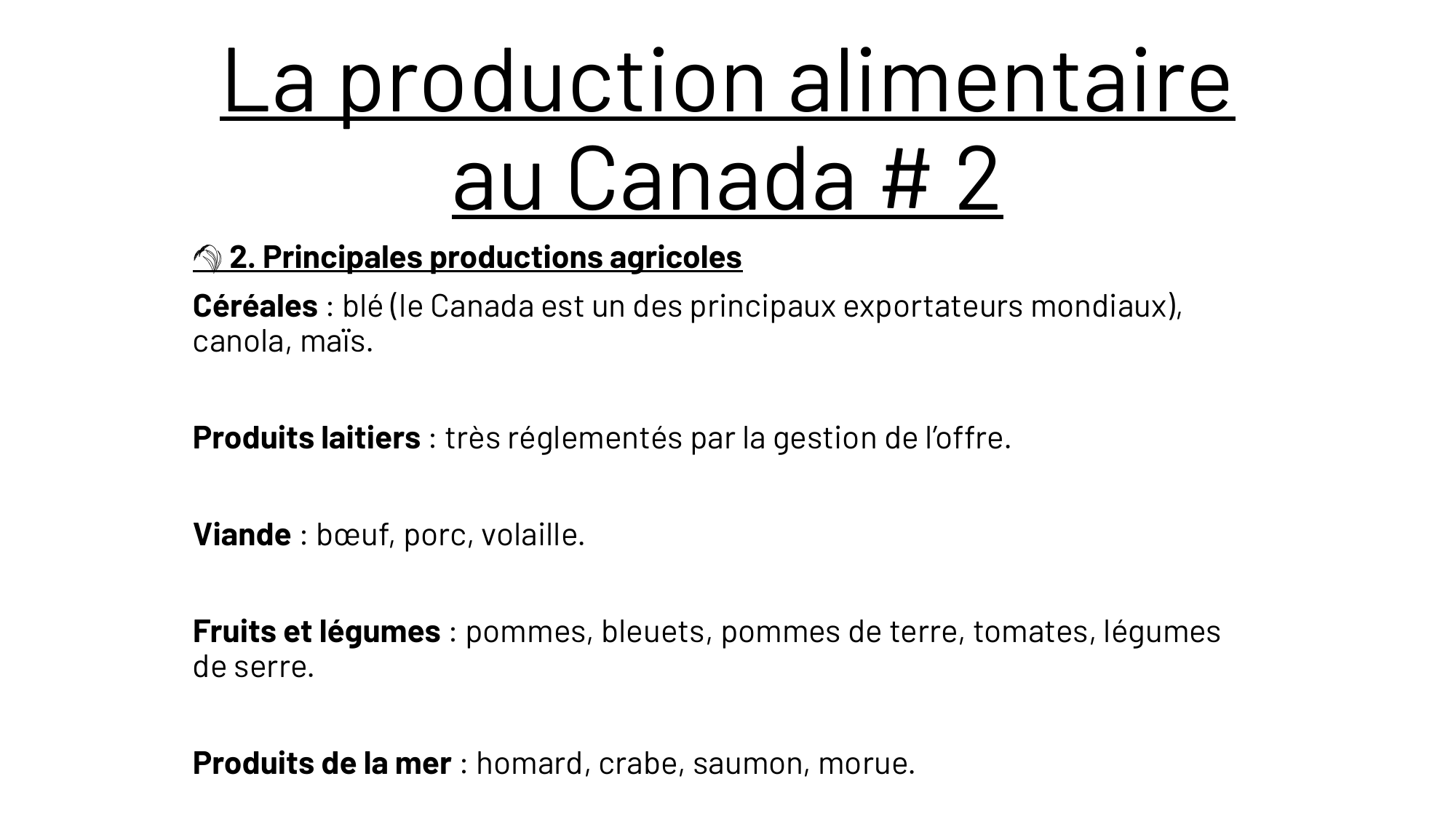

# La production alimentaire au Canada # 2
🌾 2. Principales productions agricoles
Céréales : blé (le Canada est un des principaux exportateurs mondiaux), canola, maïs.

Produits laitiers : très réglementés par la gestion de l’offre.

Viande : bœuf, porc, volaille.

Fruits et légumes : pommes, bleuets, pommes de terre, tomates, légumes de serre.

Produits de la mer : homard, crabe, saumon, morue.